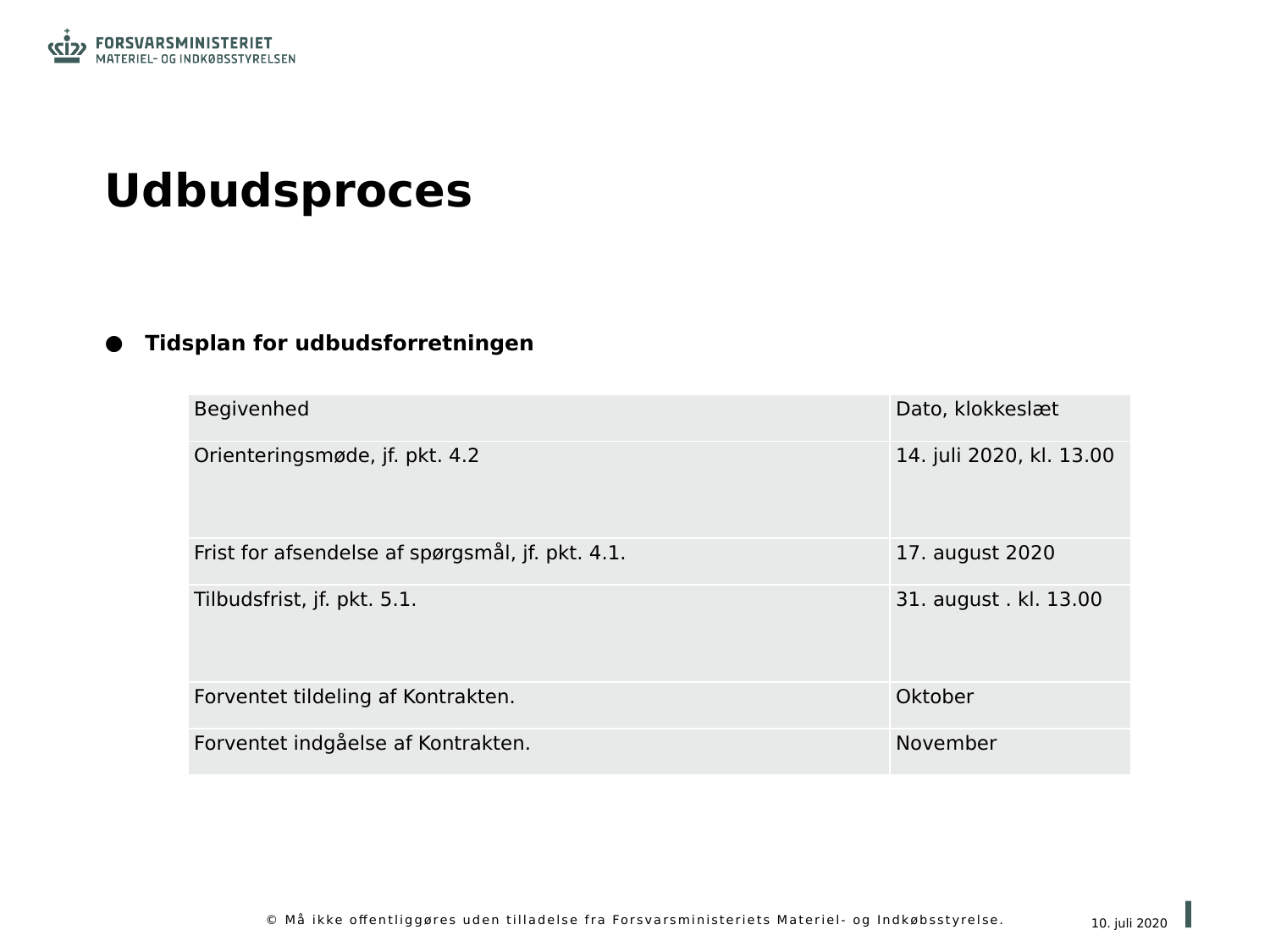

# Udbudsproces
Tidsplan for udbudsforretningen
| Begivenhed | Dato, klokkeslæt |
| --- | --- |
| Orienteringsmøde, jf. pkt. 4.2 | 14. juli 2020, kl. 13.00 |
| Frist for afsendelse af spørgsmål, jf. pkt. 4.1. | 17. august 2020 |
| Tilbudsfrist, jf. pkt. 5.1. | 31. august . kl. 13.00 |
| Forventet tildeling af Kontrakten. | Oktober |
| Forventet indgåelse af Kontrakten. | November |
8
10. juli 2020